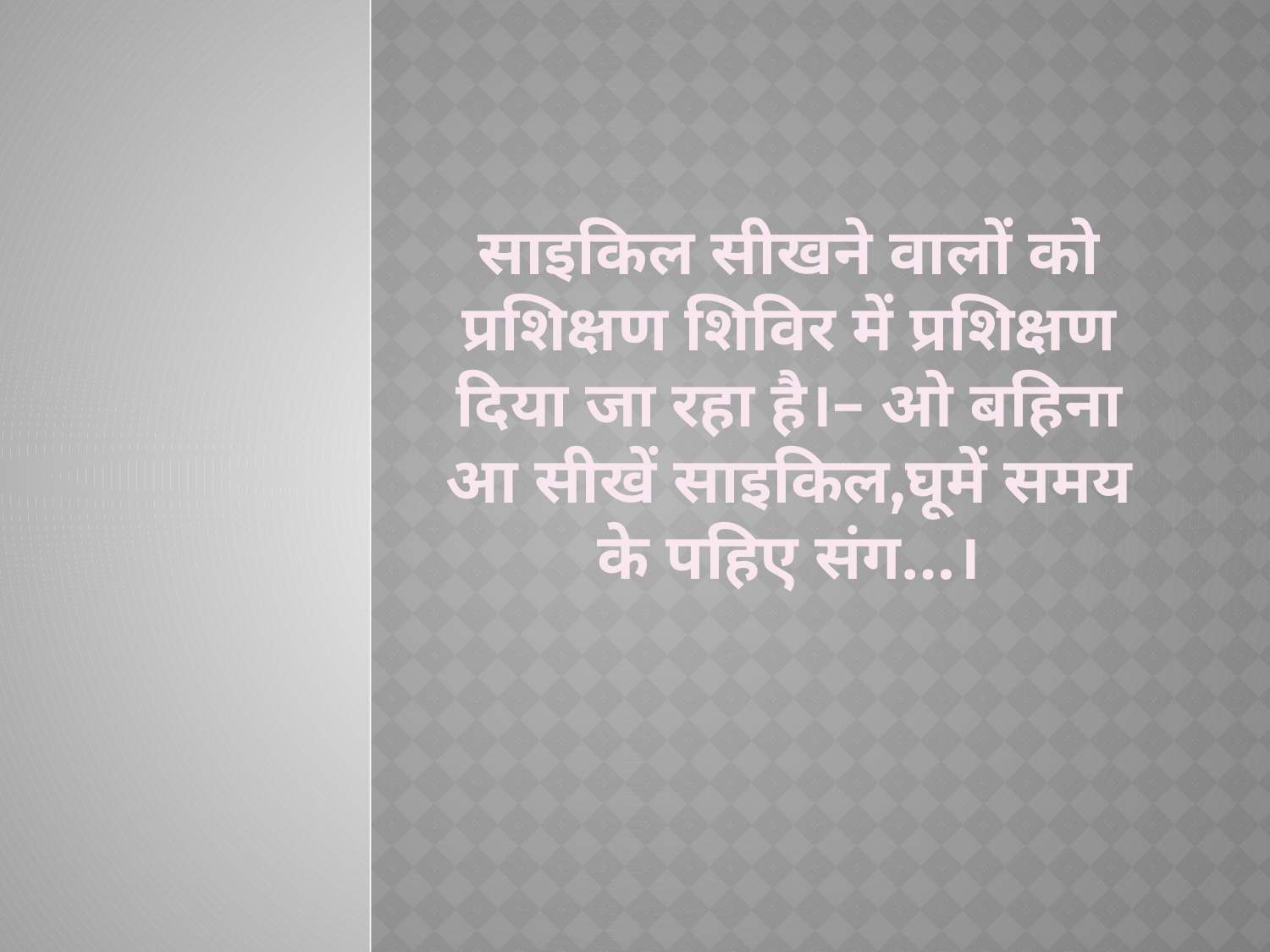

साइकिल सीखने वालों को प्रशिक्षण शिविर में प्रशिक्षण दिया जा रहा है।– ओ बहिना आ सीखें साइकिल,घूमें समय के पहिए संग…।